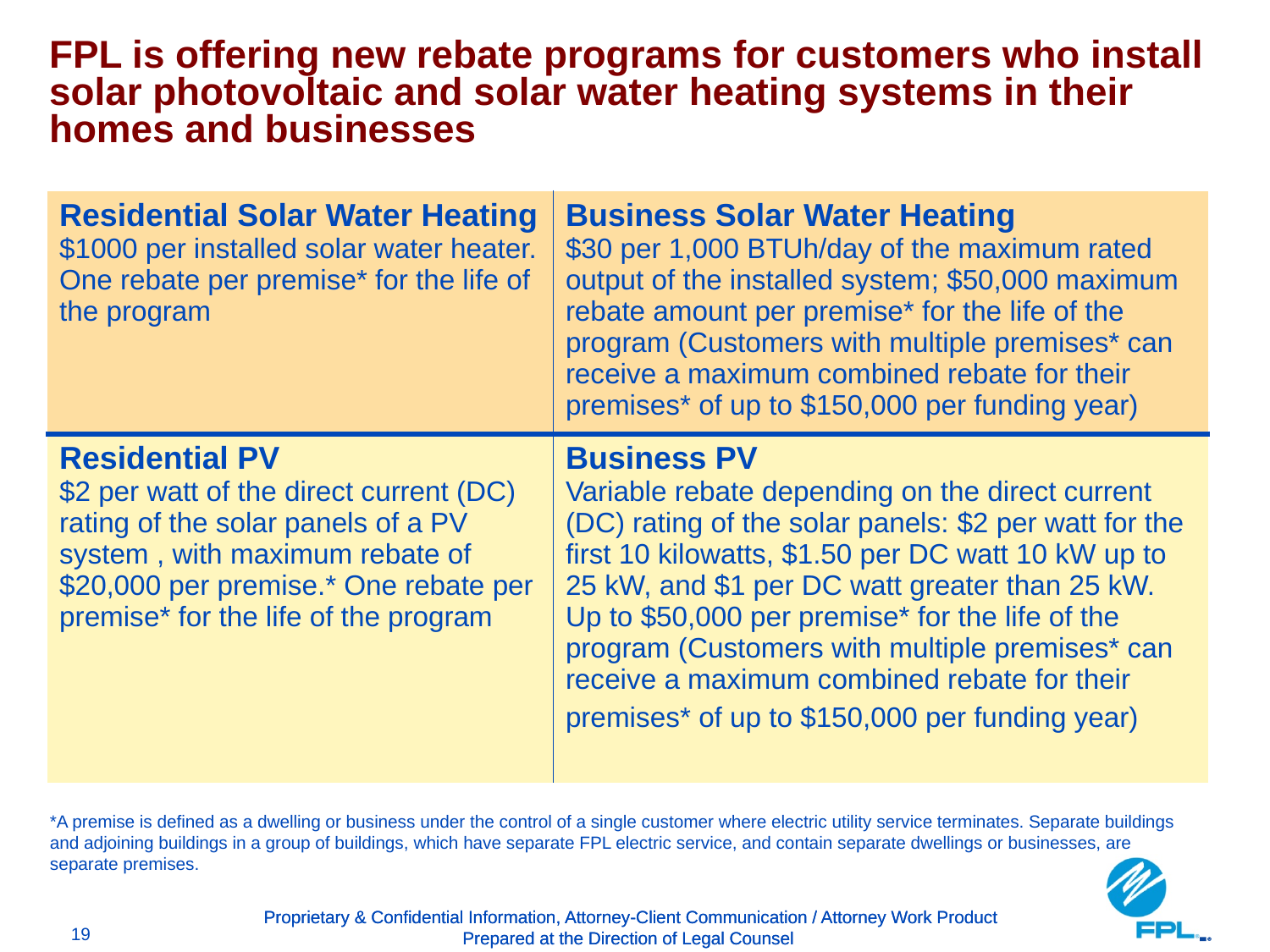

FPL is offering new rebate programs for customers who install solar photovoltaic and solar water heating systems in their homes and businesses
| Residential Solar Water Heating $1000 per installed solar water heater. One rebate per premise\* for the life of the program | Business Solar Water Heating $30 per 1,000 BTUh/day of the maximum rated output of the installed system; $50,000 maximum rebate amount per premise\* for the life of the program (Customers with multiple premises\* can receive a maximum combined rebate for their premises\* of up to $150,000 per funding year) |
| --- | --- |
| Residential PV $2 per watt of the direct current (DC) rating of the solar panels of a PV system , with maximum rebate of $20,000 per premise.\* One rebate per premise\* for the life of the program | Business PV Variable rebate depending on the direct current (DC) rating of the solar panels: $2 per watt for the first 10 kilowatts, $1.50 per DC watt 10 kW up to 25 kW, and $1 per DC watt greater than 25 kW. Up to $50,000 per premise\* for the life of the program (Customers with multiple premises\* can receive a maximum combined rebate for their premises\* of up to $150,000 per funding year) |

*A premise is defined as a dwelling or business under the control of a single customer where electric utility service terminates. Separate buildings and adjoining buildings in a group of buildings, which have separate FPL electric service, and contain separate dwellings or businesses, are separate premises.